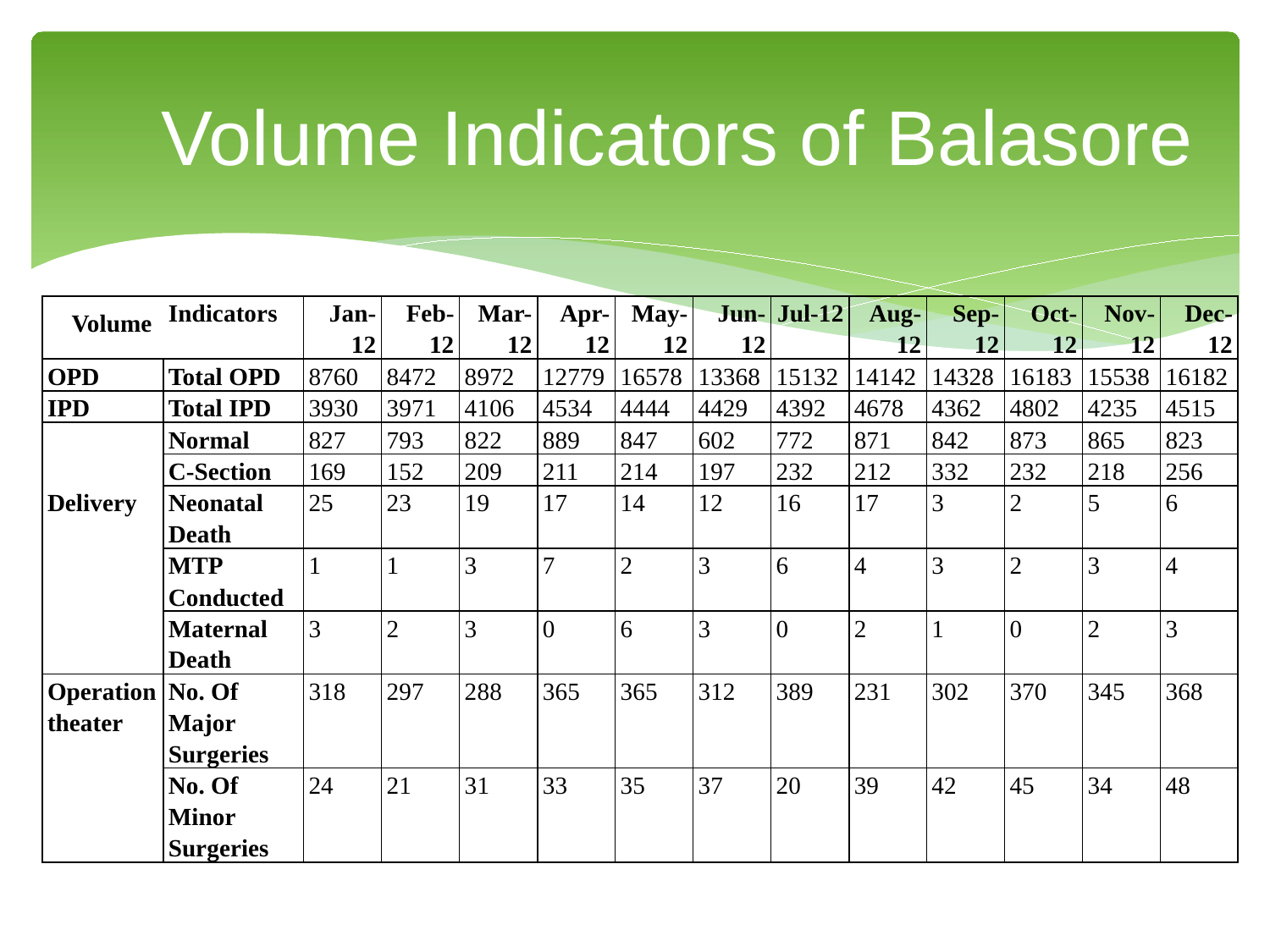

# Volume Indicators of Balasore
| Volume | Indicators | Jan-12 | Feb-12 | Mar-12 | Apr-12 | May-12 | Jun-12 | Jul-12 | Aug-12 | Sep-12 | Oct-12 | Nov-12 | Dec-12 |
| --- | --- | --- | --- | --- | --- | --- | --- | --- | --- | --- | --- | --- | --- |
| OPD | Total OPD | 8760 | 8472 | 8972 | 12779 | 16578 | 13368 | 15132 | 14142 | 14328 | 16183 | 15538 | 16182 |
| IPD | Total IPD | 3930 | 3971 | 4106 | 4534 | 4444 | 4429 | 4392 | 4678 | 4362 | 4802 | 4235 | 4515 |
|  | Normal | 827 | 793 | 822 | 889 | 847 | 602 | 772 | 871 | 842 | 873 | 865 | 823 |
|  | C-Section | 169 | 152 | 209 | 211 | 214 | 197 | 232 | 212 | 332 | 232 | 218 | 256 |
| Delivery | Neonatal Death | 25 | 23 | 19 | 17 | 14 | 12 | 16 | 17 | 3 | 2 | 5 | 6 |
|  | MTP Conducted | 1 | 1 | 3 | 7 | 2 | 3 | 6 | 4 | 3 | 2 | 3 | 4 |
|  | Maternal Death | 3 | 2 | 3 | 0 | 6 | 3 | 0 | 2 | 1 | 0 | 2 | 3 |
| Operation theater | No. Of Major Surgeries | 318 | 297 | 288 | 365 | 365 | 312 | 389 | 231 | 302 | 370 | 345 | 368 |
|  | No. Of Minor Surgeries | 24 | 21 | 31 | 33 | 35 | 37 | 20 | 39 | 42 | 45 | 34 | 48 |